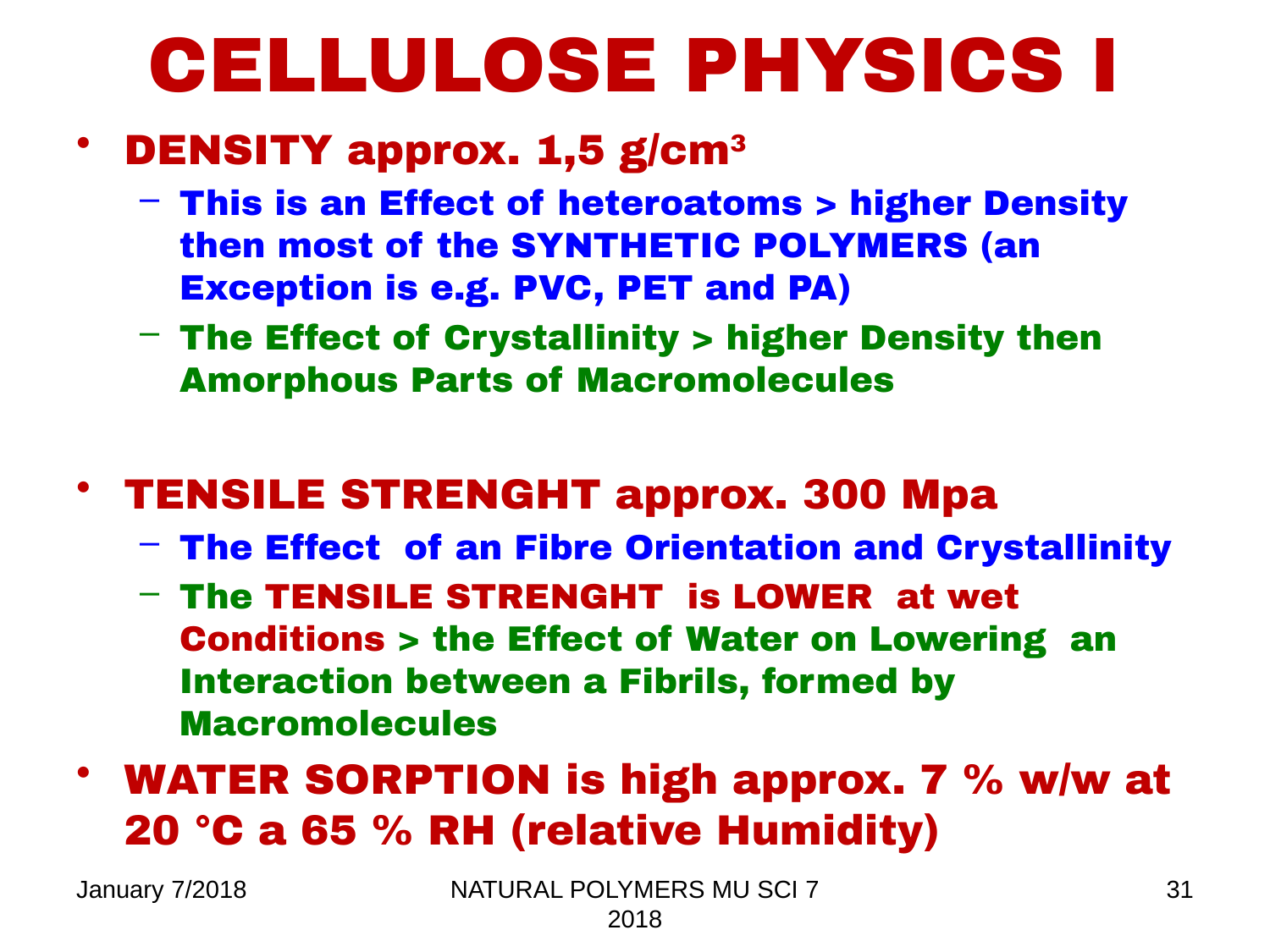

# CELLULOSE PHYSICS I
DENSITY approx. 1,5 g/cm3
This is an Effect of heteroatoms > higher Density then most of the SYNTHETIC POLYMERS (an Exception is e.g. PVC, PET and PA)
The Effect of Crystallinity > higher Density then Amorphous Parts of Macromolecules

TENSILE STRENGHT approx. 300 Mpa
The Effect  of an Fibre Orientation and Crystallinity
The TENSILE STRENGHT  is LOWER  at wet Conditions > the Effect of Water on Lowering  an Interaction between a Fibrils, formed by Macromolecules
WATER SORPTION is high approx. 7 % w/w at 20 °C a 65 % RH (relative Humidity)
January 7/2018
NATURAL POLYMERS MU SCI 7 2018
31